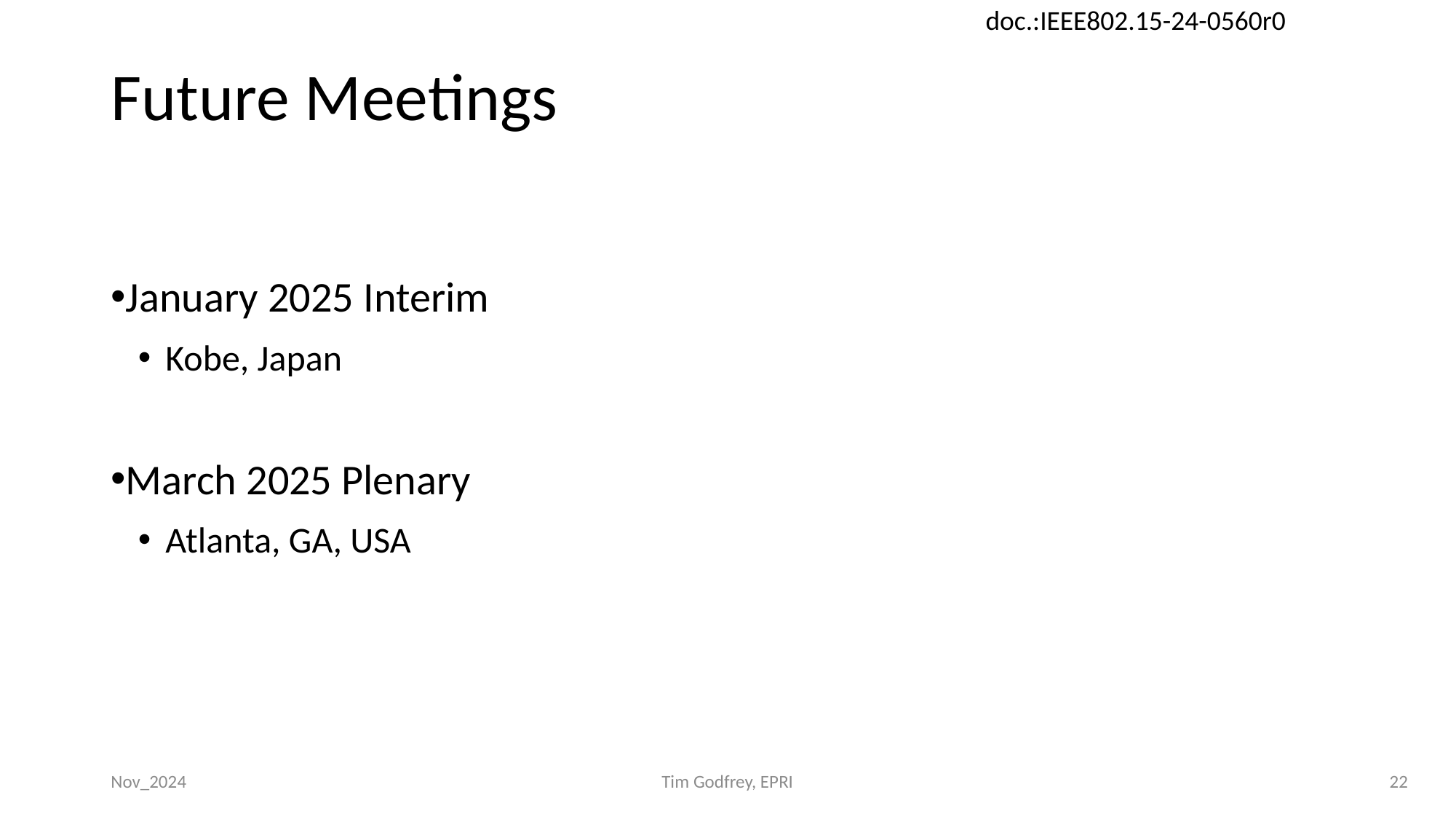

# Future Meetings

January 2025 Interim
Kobe, Japan

March 2025 Plenary
Atlanta, GA, USA

Nov_2024
Tim Godfrey, EPRI
22